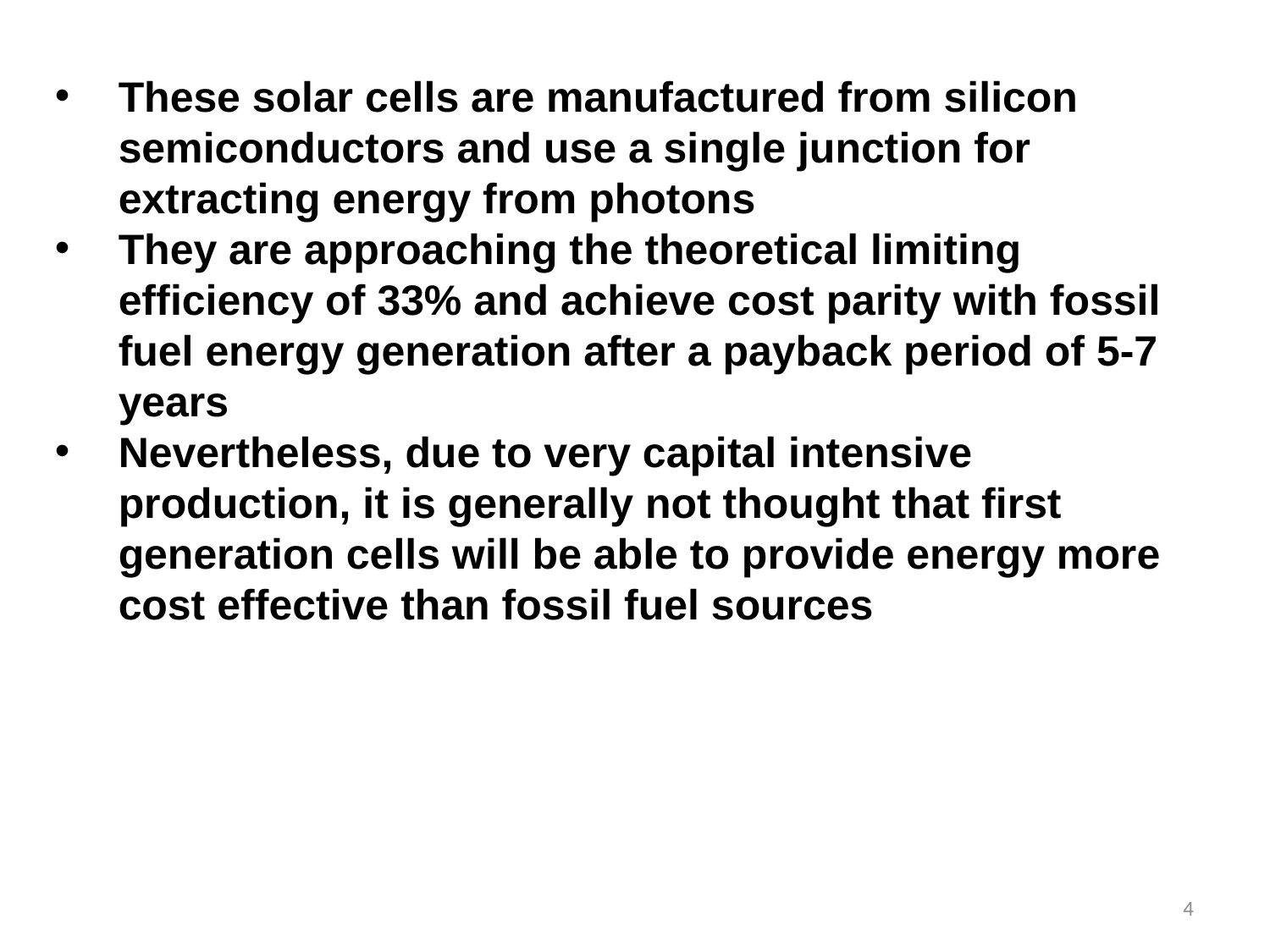

These solar cells are manufactured from silicon semiconductors and use a single junction for extracting energy from photons
They are approaching the theoretical limiting efficiency of 33% and achieve cost parity with fossil fuel energy generation after a payback period of 5-7 years
Nevertheless, due to very capital intensive production, it is generally not thought that first generation cells will be able to provide energy more cost effective than fossil fuel sources
4